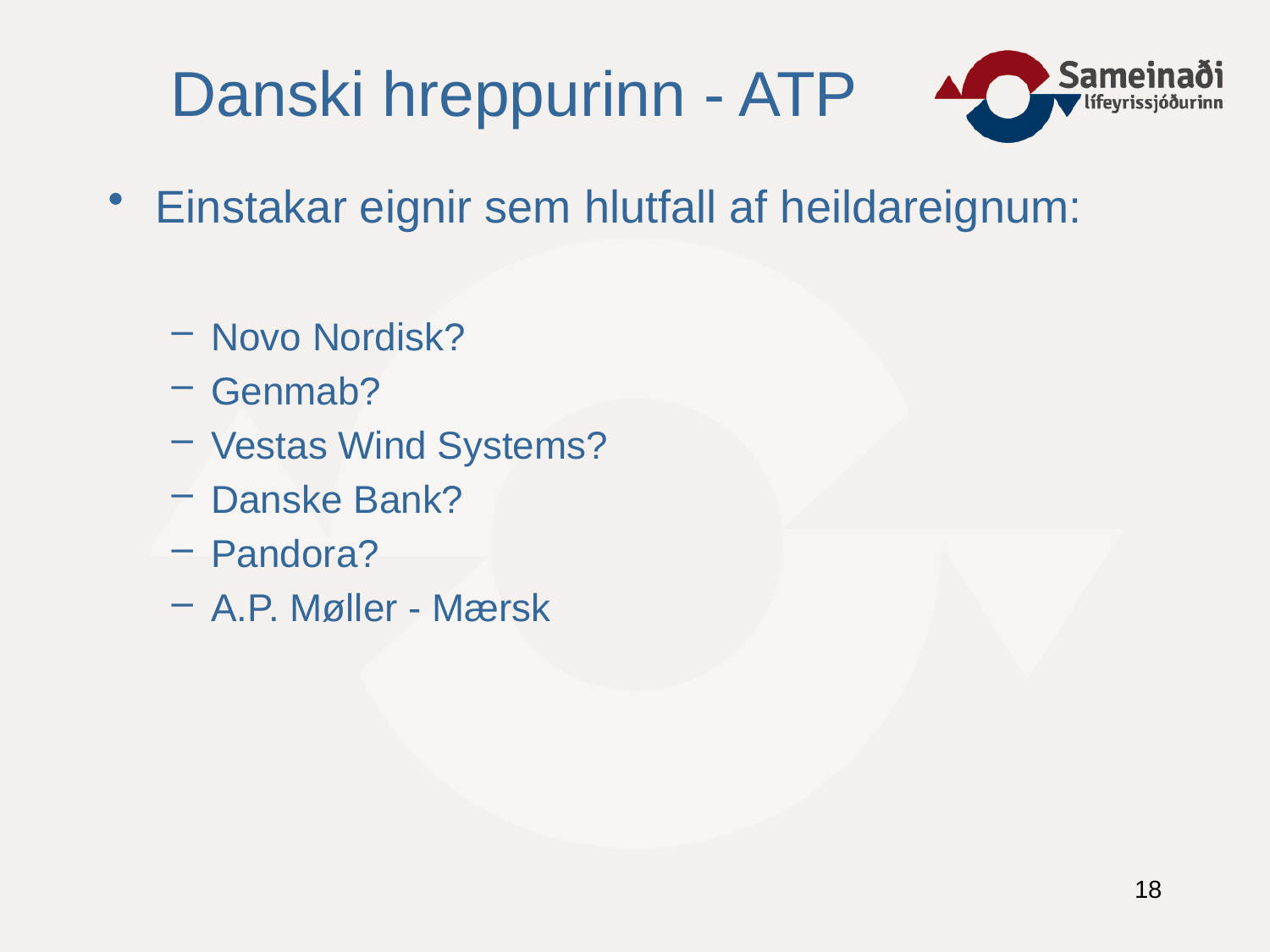

# Danski hreppurinn - ATP
Einstakar eignir sem hlutfall af heildareignum:

Novo Nordisk?
Genmab?
Vestas Wind Systems?
Danske Bank?
Pandora?
A.P. Møller - Mærsk
18